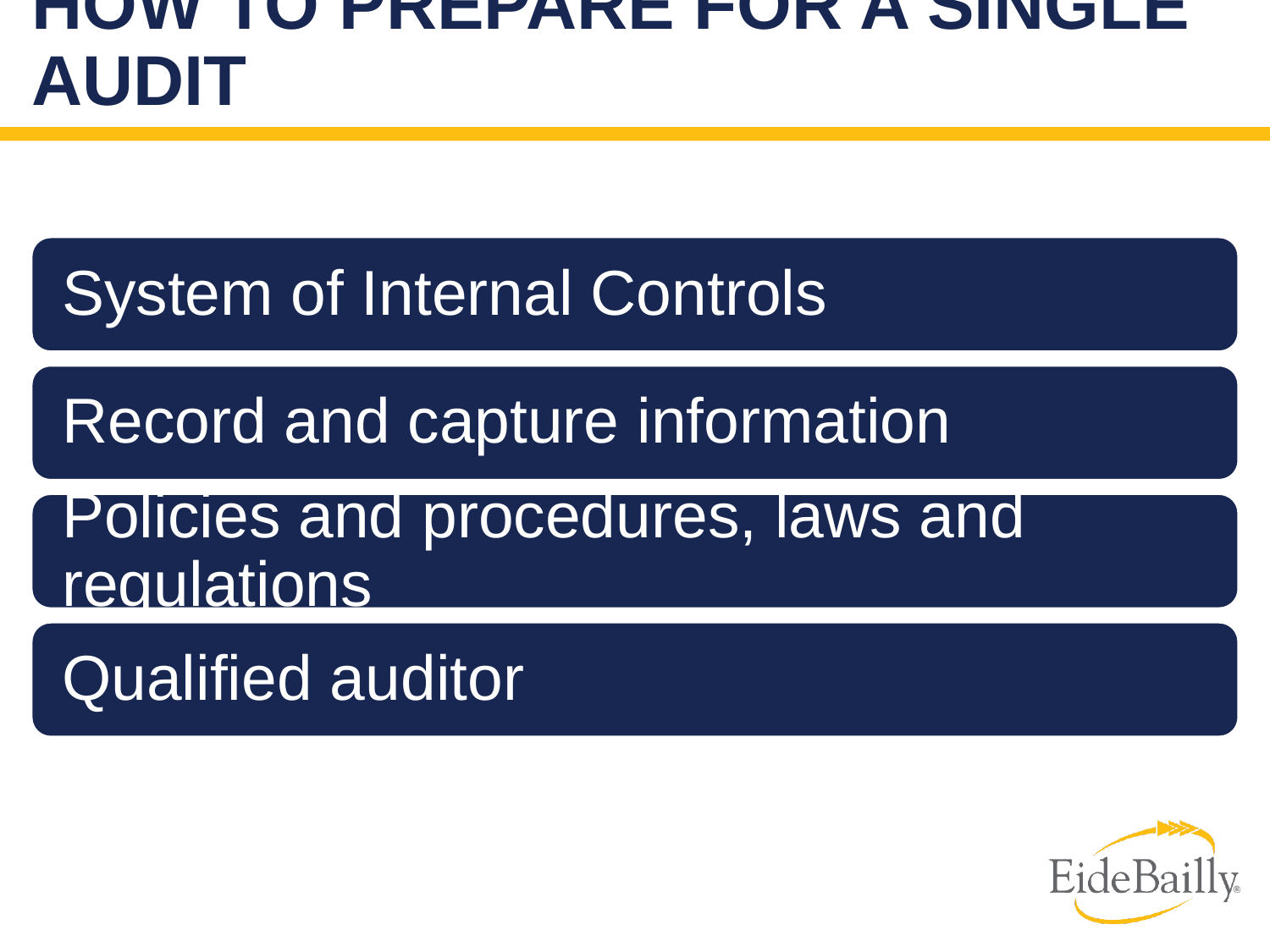

# How to prepare for a single audit
System of Internal Controls
Record and capture information
Policies and procedures, laws and regulations
Qualified auditor